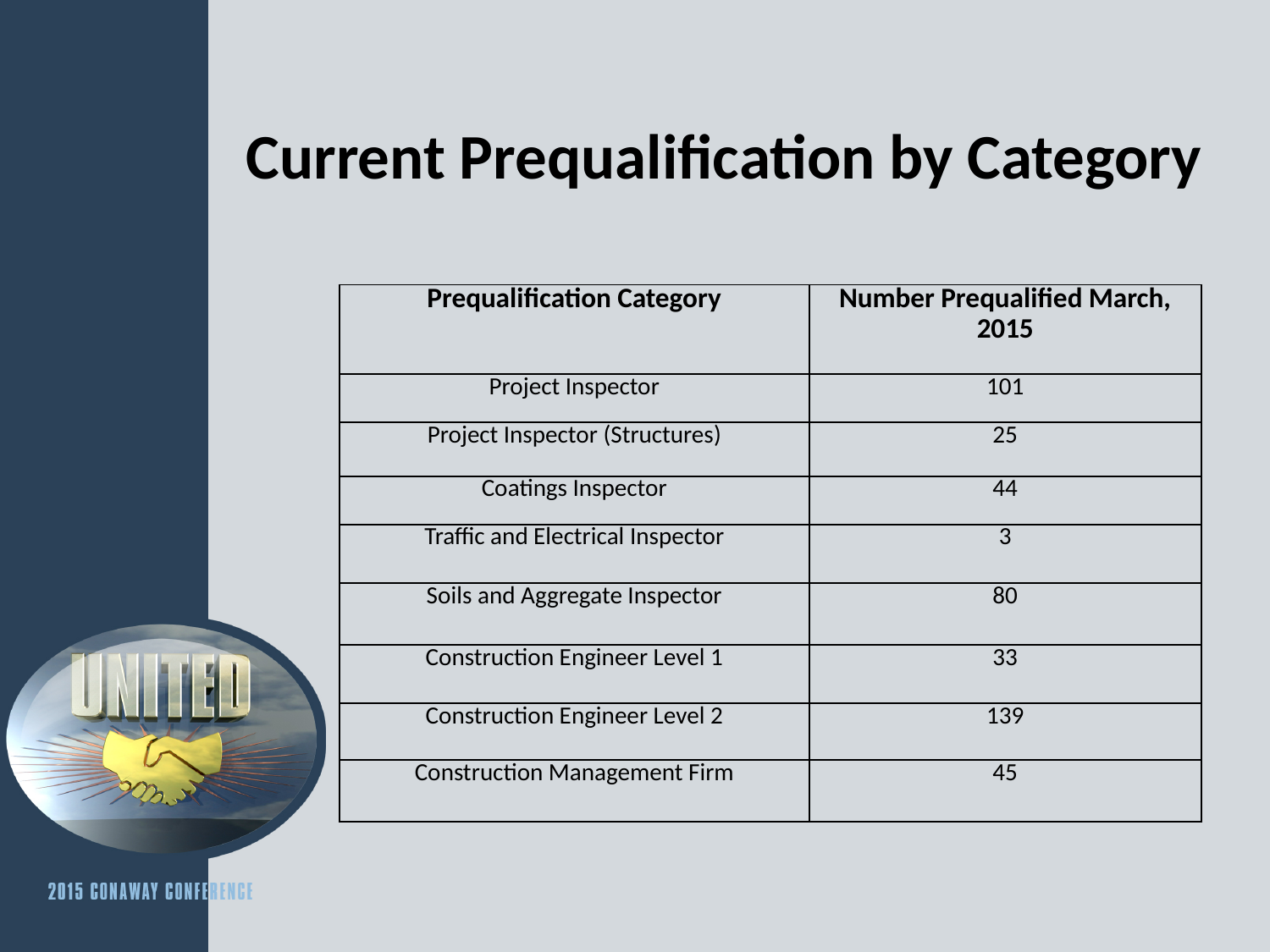

# Current Prequalification by Category
| Prequalification Category | Number Prequalified March, 2015 |
| --- | --- |
| Project Inspector | 101 |
| Project Inspector (Structures) | 25 |
| Coatings Inspector | 44 |
| Traffic and Electrical Inspector | 3 |
| Soils and Aggregate Inspector | 80 |
| Construction Engineer Level 1 | 33 |
| Construction Engineer Level 2 | 139 |
| Construction Management Firm | 45 |